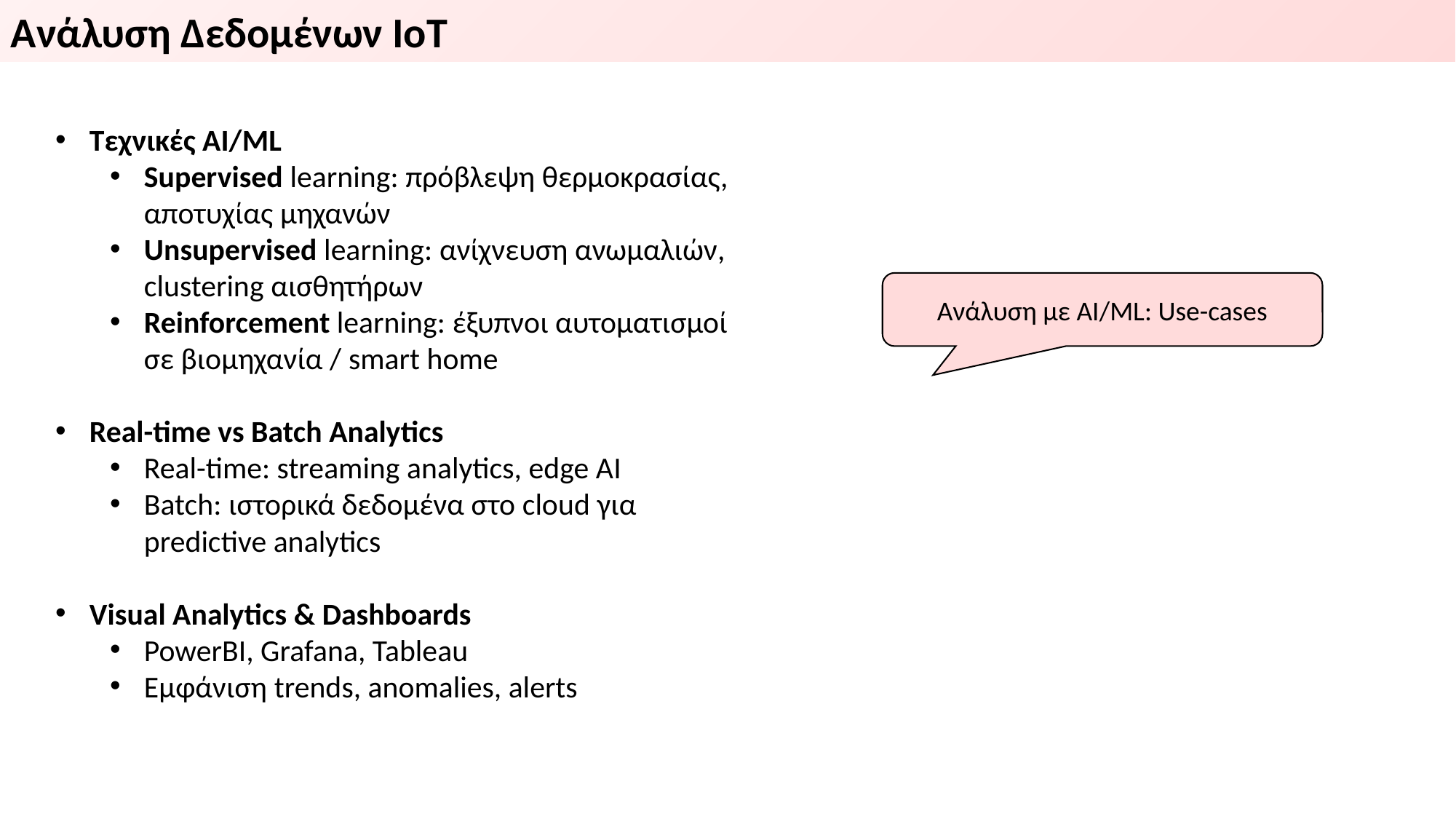

Ανάλυση Δεδομένων ΙοΤ
Τεχνικές ΑΙ/ΜL
Supervised learning: πρόβλεψη θερμοκρασίας, αποτυχίας μηχανών
Unsupervised learning: ανίχνευση ανωμαλιών, clustering αισθητήρων
Reinforcement learning: έξυπνοι αυτοματισμοί σε βιομηχανία / smart home

Real-time vs Batch Analytics
Real-time: streaming analytics, edge AI
Batch: ιστορικά δεδομένα στο cloud για predictive analytics

Visual Analytics & Dashboards
PowerBI, Grafana, Tableau
Εμφάνιση trends, anomalies, alerts
Ανάλυση με AI/ML: Use-cases